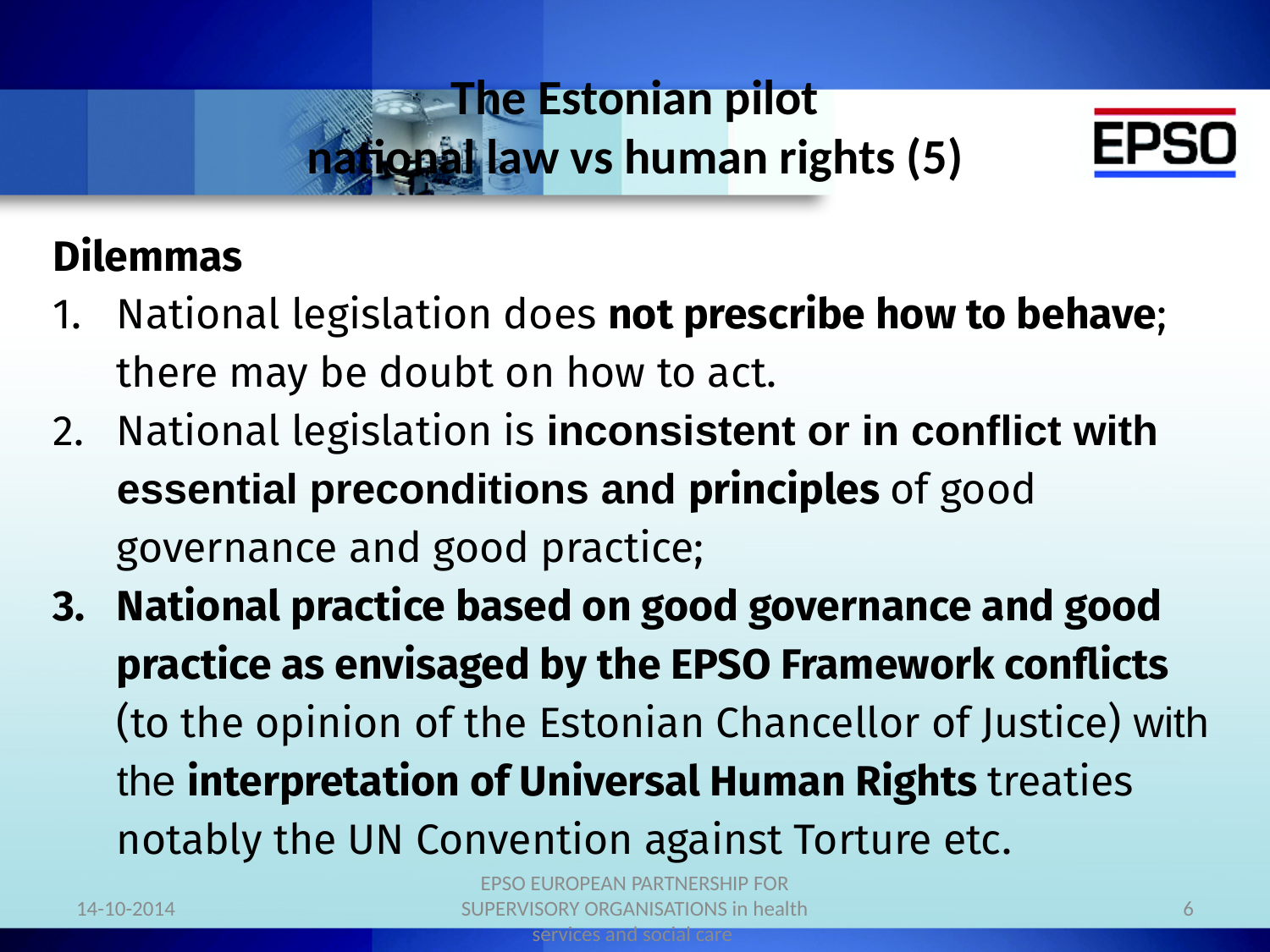

# The Estonian pilot national law vs human rights (5)
Dilemmas
National legislation does not prescribe how to behave; there may be doubt on how to act.
National legislation is inconsistent or in conflict with essential preconditions and principles of good governance and good practice;
National practice based on good governance and good practice as envisaged by the EPSO Framework conflicts (to the opinion of the Estonian Chancellor of Justice) with the interpretation of Universal Human Rights treaties notably the UN Convention against Torture etc.
14-10-2014
EPSO EUROPEAN PARTNERSHIP FOR SUPERVISORY ORGANISATIONS in health services and social care
6